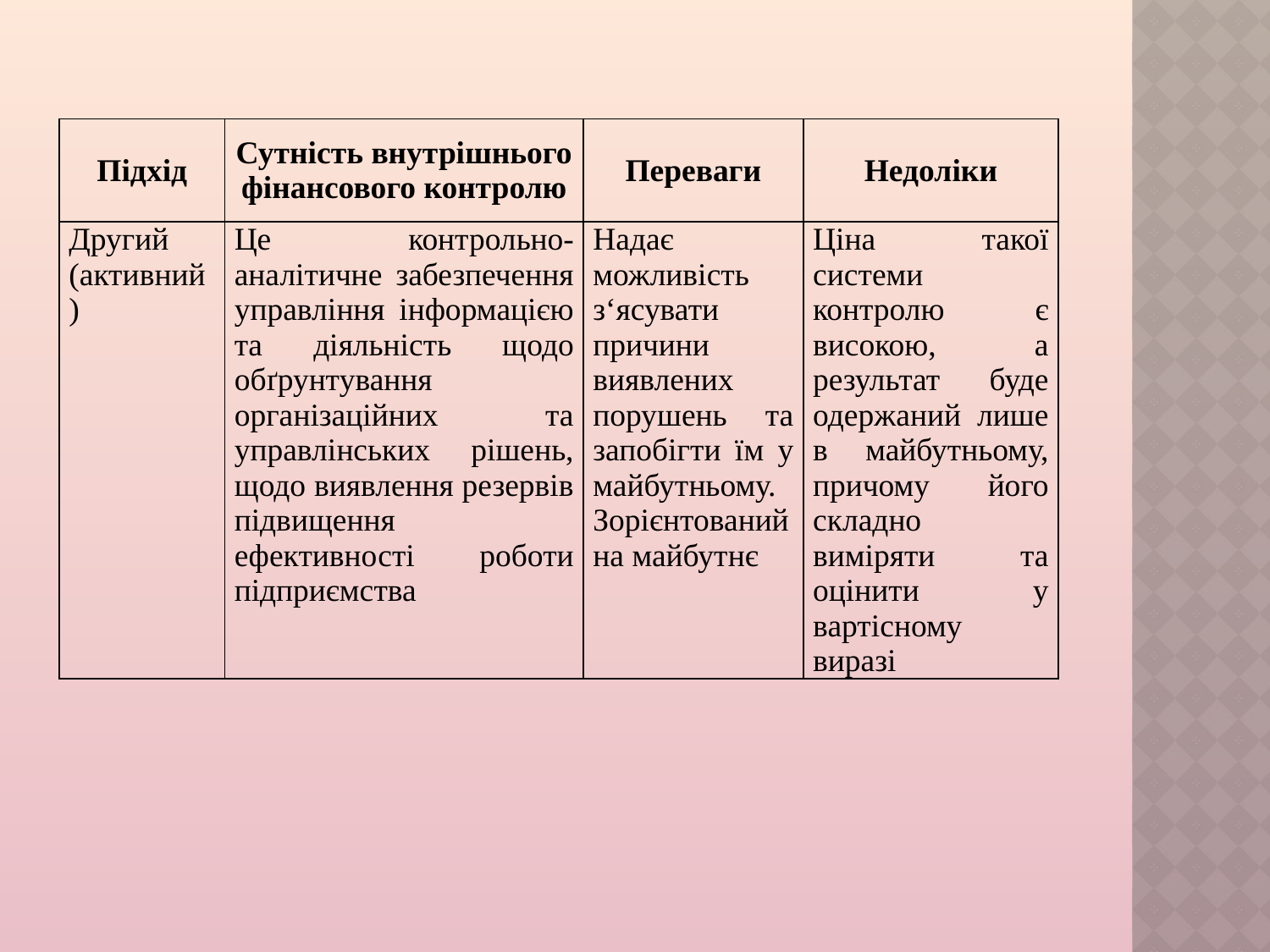

| Підхід | Сутність внутрішнього фінансового контролю | Переваги | Недоліки |
| --- | --- | --- | --- |
| Другий (активний) | Це контрольно-аналітичне забезпечення управління інформацією та діяльність щодо обґрунтування організаційних та управлінських рішень, щодо виявлення резервів підвищення ефективності роботи підприємства | Надає можливість з‘ясувати причини виявлених порушень та запобігти їм у майбутньому. Зорієнтований на майбутнє | Ціна такої системи контролю є високою, а результат буде одержаний лише в майбутньому, причому його складно виміряти та оцінити у вартісному виразі |